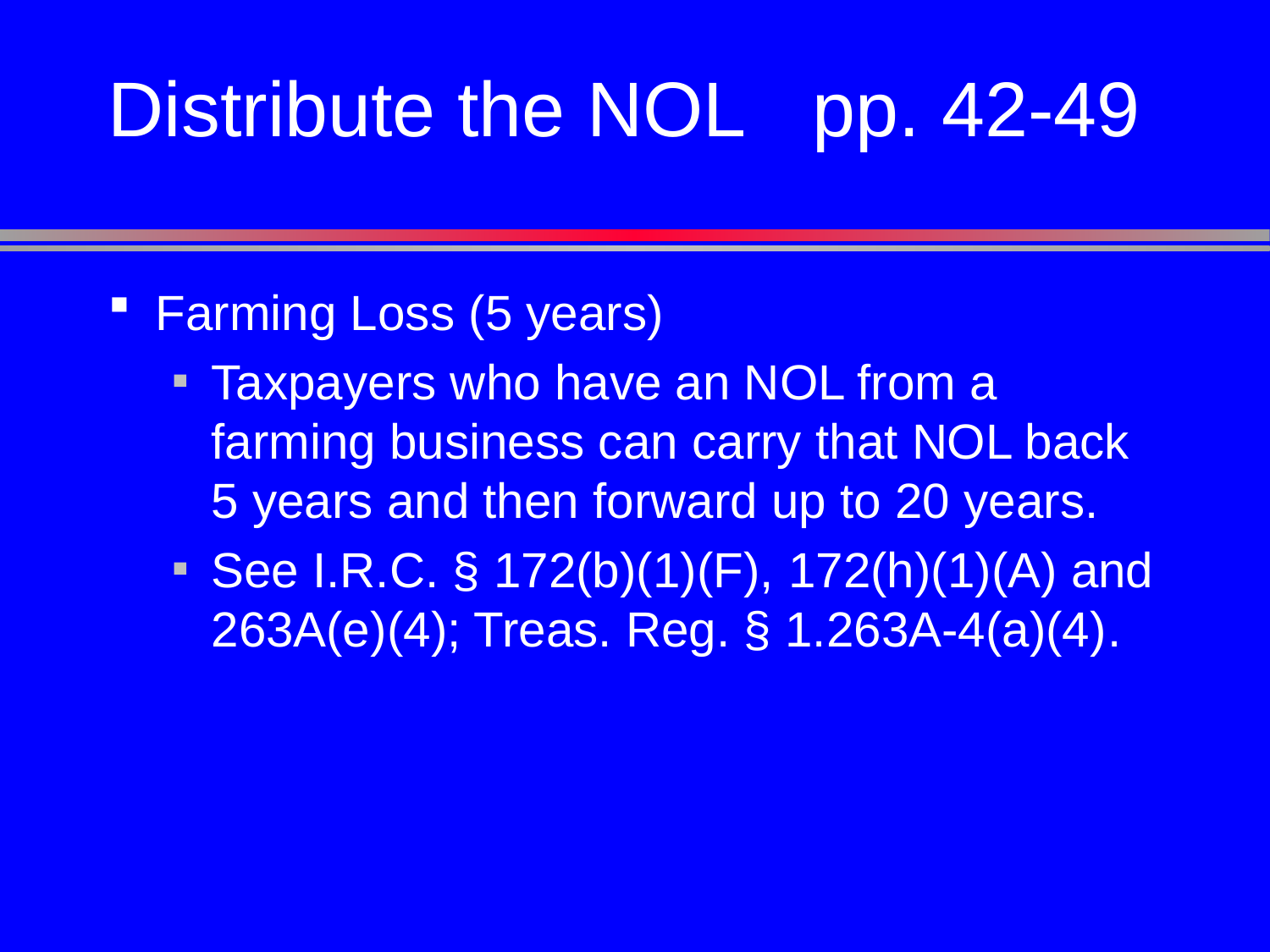

# Distribute the NOL	pp. 42-49
Farming Loss (5 years)
Taxpayers who have an NOL from a farming business can carry that NOL back 5 years and then forward up to 20 years.
See I.R.C. § 172(b)(1)(F), 172(h)(1)(A) and 263A(e)(4); Treas. Reg. § 1.263A-4(a)(4).